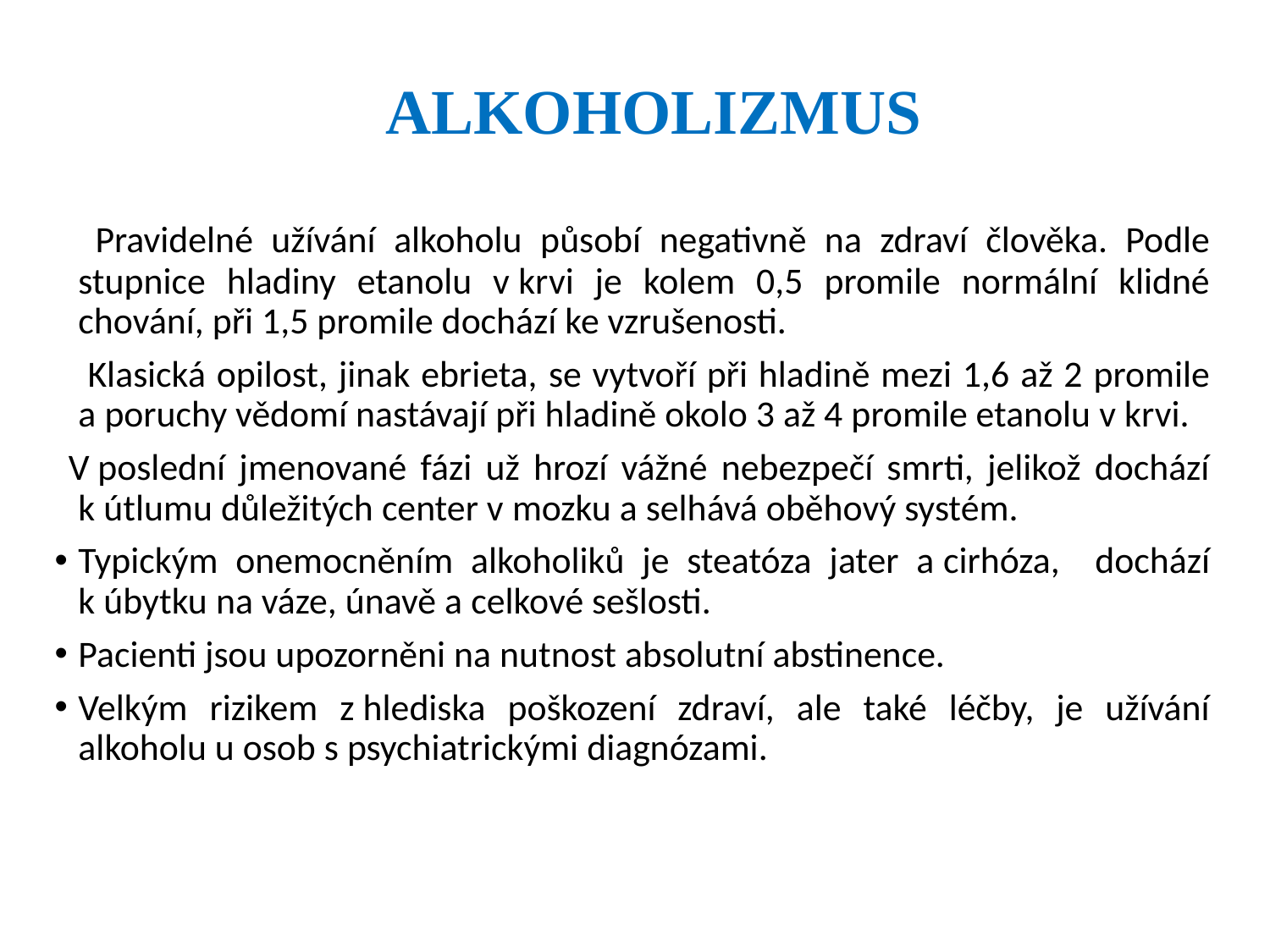

# ALKOHOLIZMUS

  Pravidelné užívání alkoholu působí negativně na zdraví člověka. Podle stupnice hladiny etanolu v krvi je kolem 0,5 promile normální klidné chování, při 1,5 promile dochází ke vzrušenosti.
   Klasická opilost, jinak ebrieta, se vytvoří při hladině mezi 1,6 až 2 promile a poruchy vědomí nastávají při hladině okolo 3 až 4 promile etanolu v krvi.
 V poslední jmenované fázi už hrozí vážné nebezpečí smrti, jelikož dochází k útlumu důležitých center v mozku a selhává oběhový systém.
Typickým onemocněním alkoholiků je steatóza jater a cirhóza,  dochází k úbytku na váze, únavě a celkové sešlosti.
Pacienti jsou upozorněni na nutnost absolutní abstinence.
Velkým rizikem z hlediska poškození zdraví, ale také léčby, je užívání alkoholu u osob s psychiatrickými diagnózami.